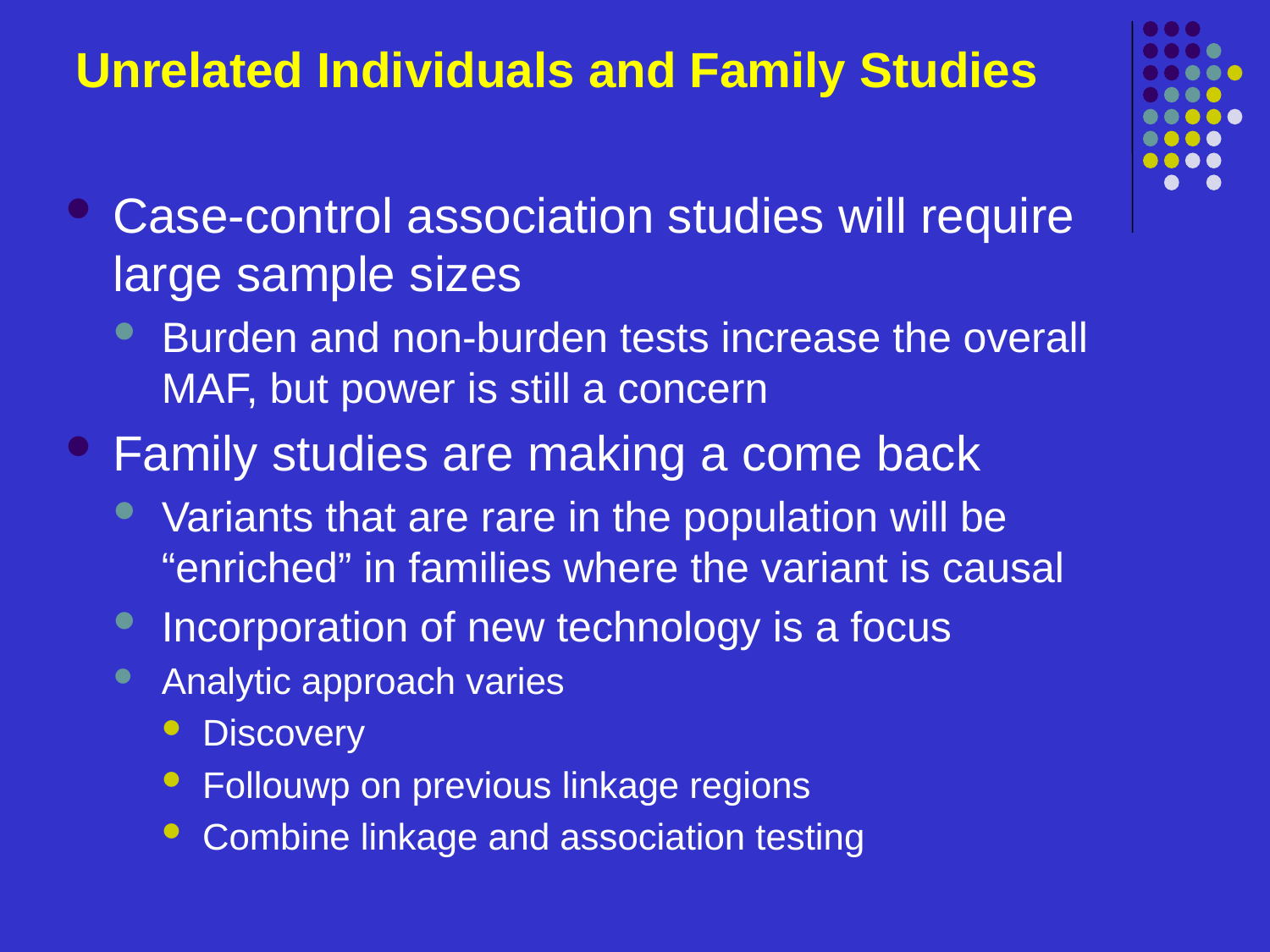

# Unrelated Individuals and Family Studies

Case-control association studies will require large sample sizes
Burden and non-burden tests increase the overall MAF, but power is still a concern
Family studies are making a come back
Variants that are rare in the population will be “enriched” in families where the variant is causal
Incorporation of new technology is a focus
Analytic approach varies
Discovery
Follouwp on previous linkage regions
Combine linkage and association testing